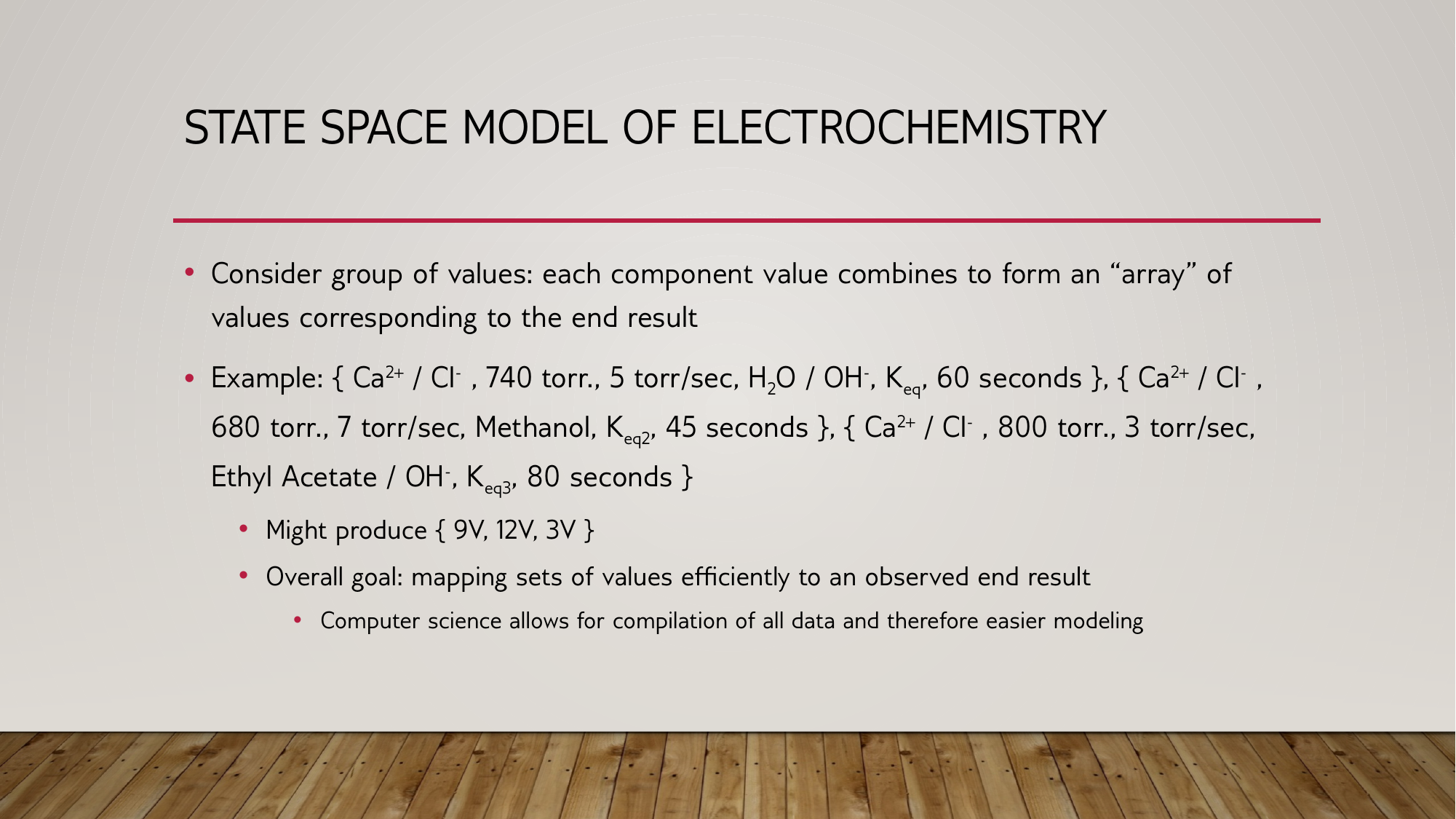

# State space model of electrochemistry
Consider group of values: each component value combines to form an “array” of values corresponding to the end result
Example: { Ca2+ / Cl- , 740 torr., 5 torr/sec, H2O / OH-, Keq, 60 seconds }, { Ca2+ / Cl- , 680 torr., 7 torr/sec, Methanol, Keq2, 45 seconds }, { Ca2+ / Cl- , 800 torr., 3 torr/sec, Ethyl Acetate / OH-, Keq3, 80 seconds }
Might produce { 9V, 12V, 3V }
Overall goal: mapping sets of values efficiently to an observed end result
Computer science allows for compilation of all data and therefore easier modeling